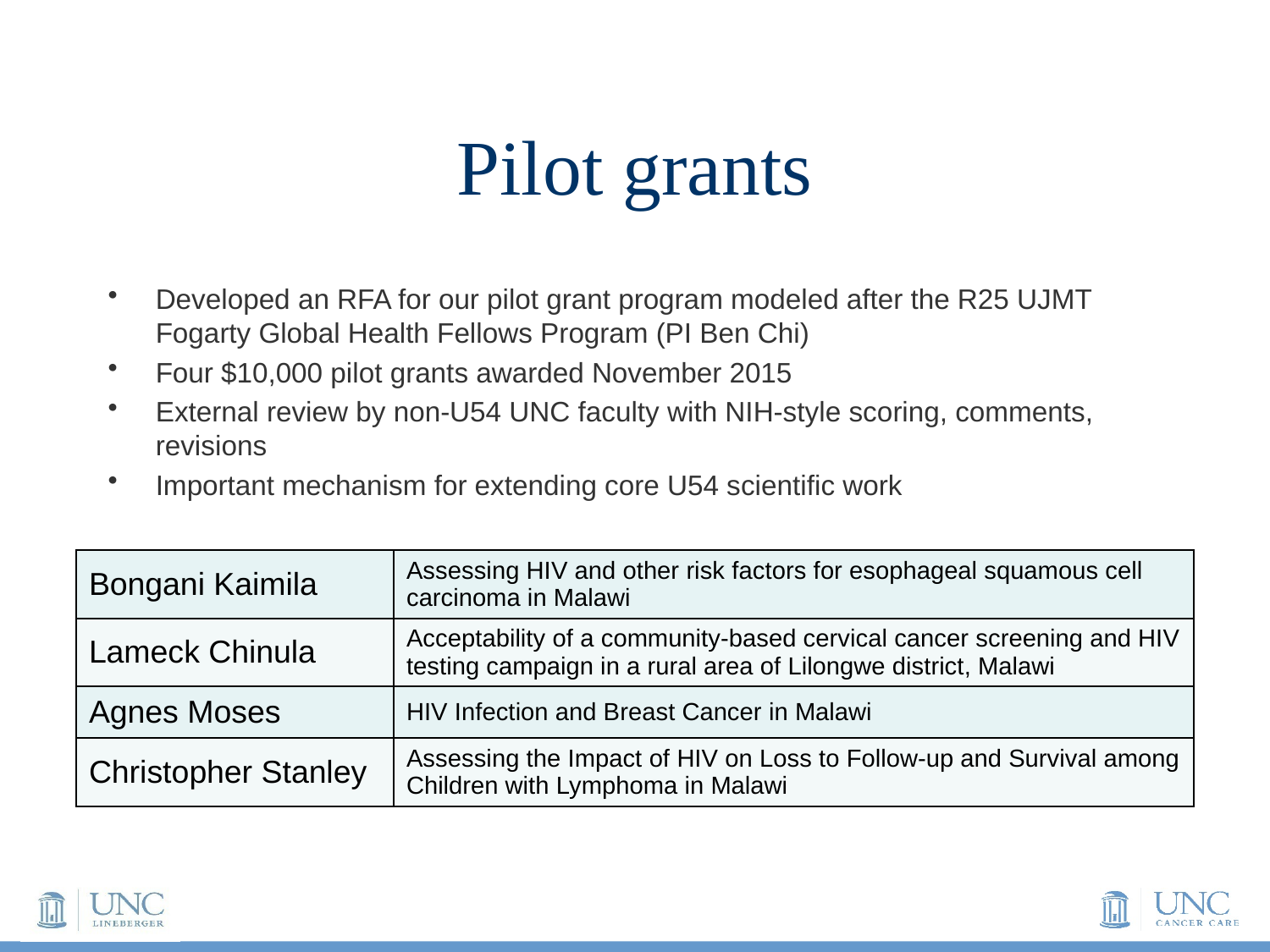

# Pilot grants
Developed an RFA for our pilot grant program modeled after the R25 UJMT Fogarty Global Health Fellows Program (PI Ben Chi)
Four $10,000 pilot grants awarded November 2015
External review by non-U54 UNC faculty with NIH-style scoring, comments, revisions
Important mechanism for extending core U54 scientific work

| Bongani Kaimila | Assessing HIV and other risk factors for esophageal squamous cell carcinoma in Malawi |
| --- | --- |
| Lameck Chinula | Acceptability of a community-based cervical cancer screening and HIV testing campaign in a rural area of Lilongwe district, Malawi |
| Agnes Moses | HIV Infection and Breast Cancer in Malawi |
| Christopher Stanley | Assessing the Impact of HIV on Loss to Follow-up and Survival among Children with Lymphoma in Malawi |